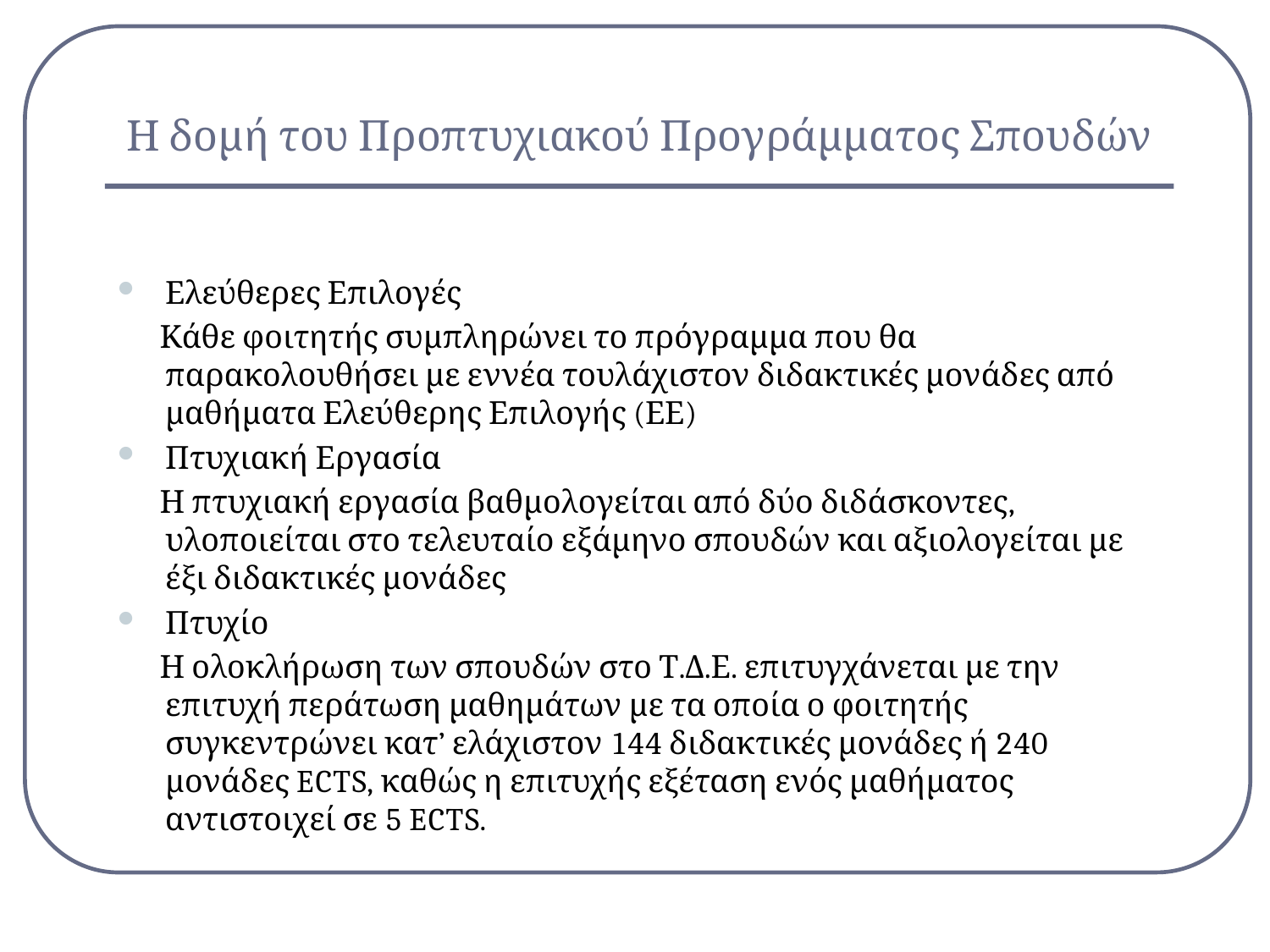

# Η δομή του Προπτυχιακού Προγράμματος Σπουδών
Ελεύθερες Επιλογές
      Κάθε φοιτητής συμπληρώνει το πρόγραμμα που θα παρακολουθήσει με εννέα τουλάχιστον διδακτικές μονάδες από μαθήματα Ελεύθερης Επιλογής (ΕΕ)
Πτυχιακή Εργασία
      Η πτυχιακή εργασία βαθμολογείται από δύο διδάσκοντες, υλοποιείται στο τελευταίο εξάμηνο σπουδών και αξιολογείται με έξι διδακτικές μονάδες
Πτυχίο
      Η ολοκλήρωση των σπουδών στο Τ.Δ.Ε. επιτυγχάνεται με την επιτυχή περάτωση μαθημάτων με τα οποία ο φοιτητής συγκεντρώνει κατ’ ελάχιστον 144 διδακτικές μονάδες ή 240 μονάδες ECTS, καθώς η επιτυχής εξέταση ενός μαθήματος αντιστοιχεί σε 5 ECTS.